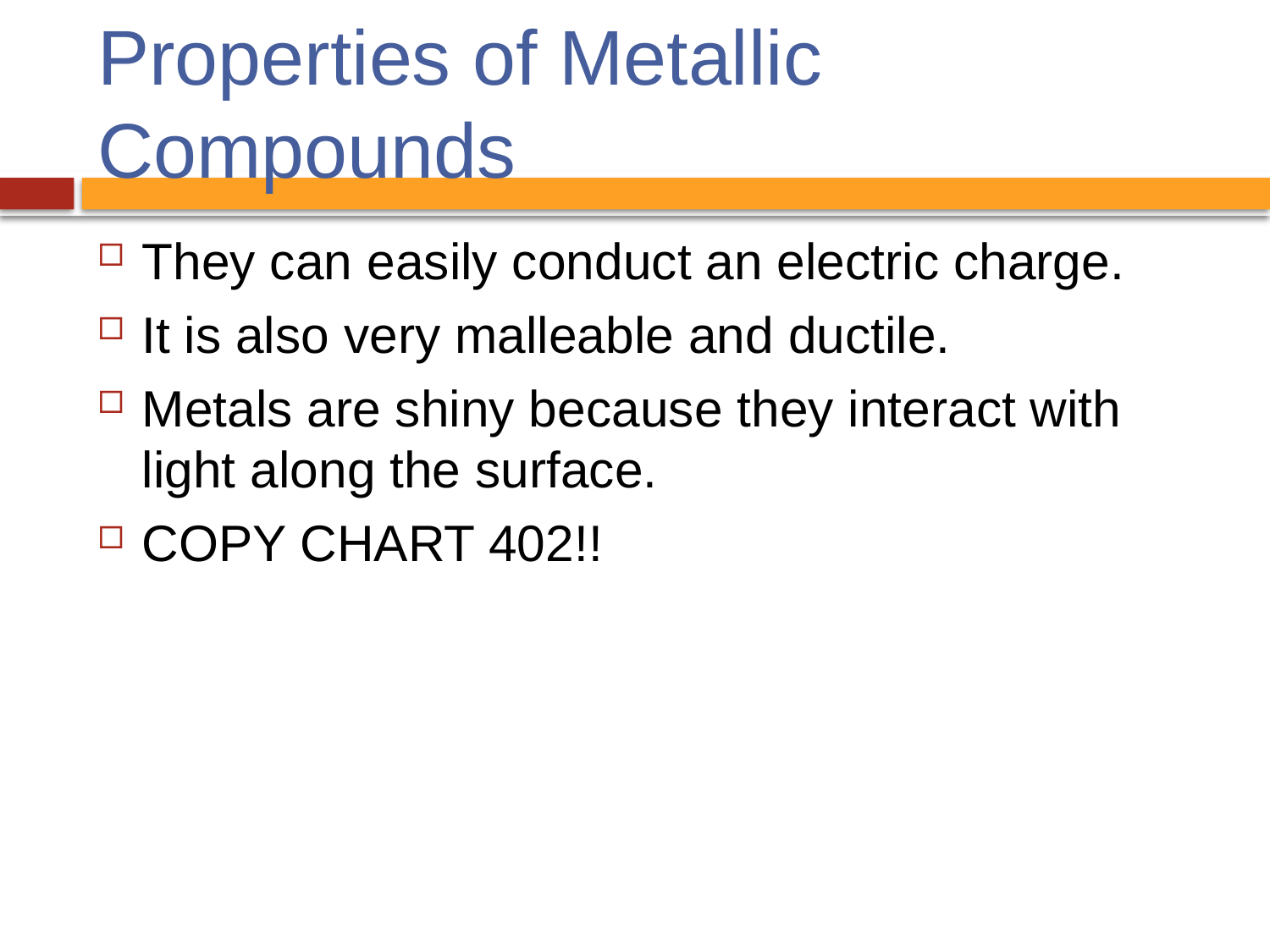

# Properties of Metallic Compounds
They can easily conduct an electric charge.
It is also very malleable and ductile.
Metals are shiny because they interact with light along the surface.
COPY CHART 402!!